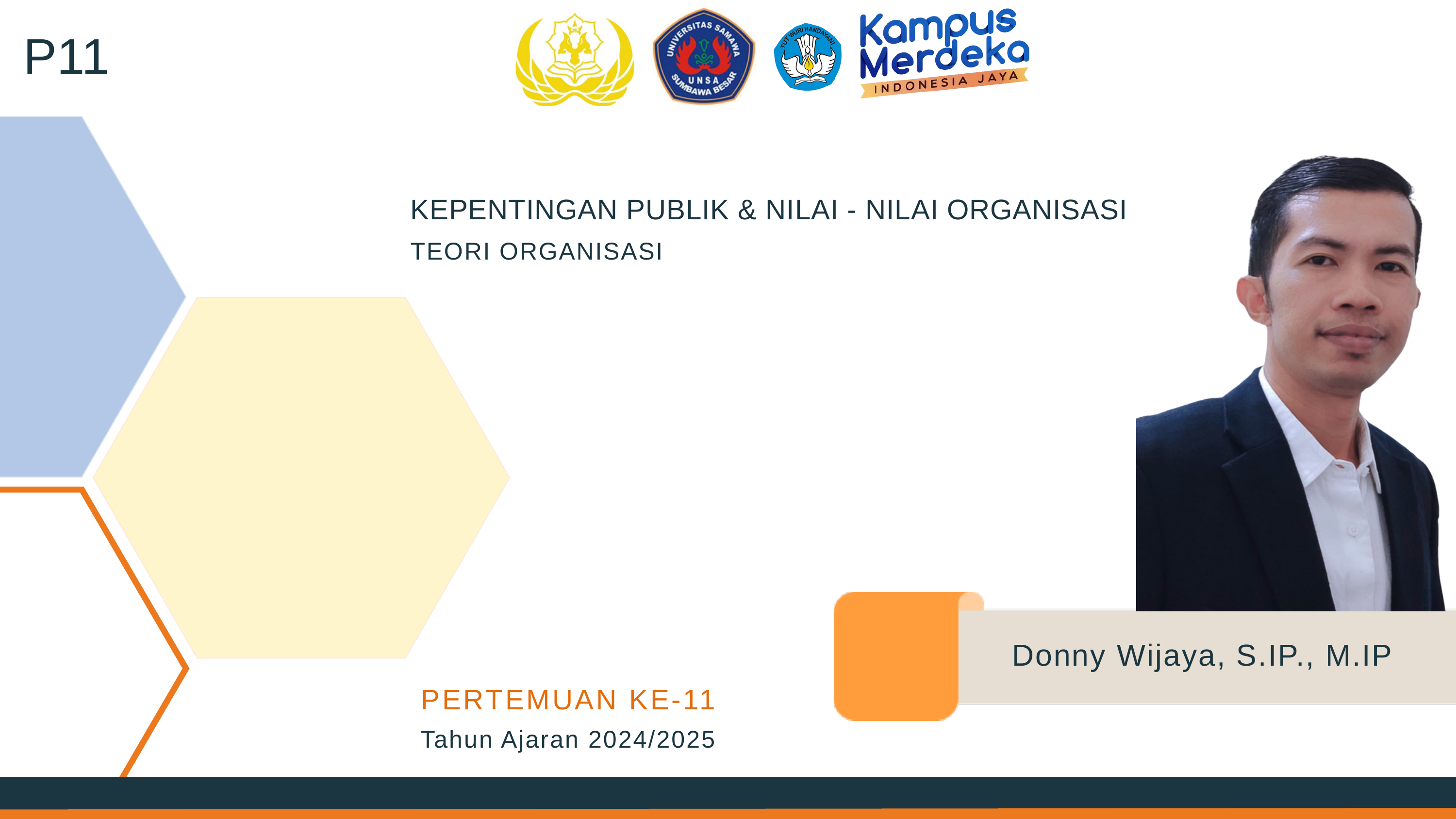

P11

KEPENTINGAN PUBLIK & NILAI - NILAI ORGANISASI
TEORI ORGANISASI

Donny Wijaya, S.IP., M.IP
PERTEMUAN KE-11
Tahun Ajaran 2024/2025